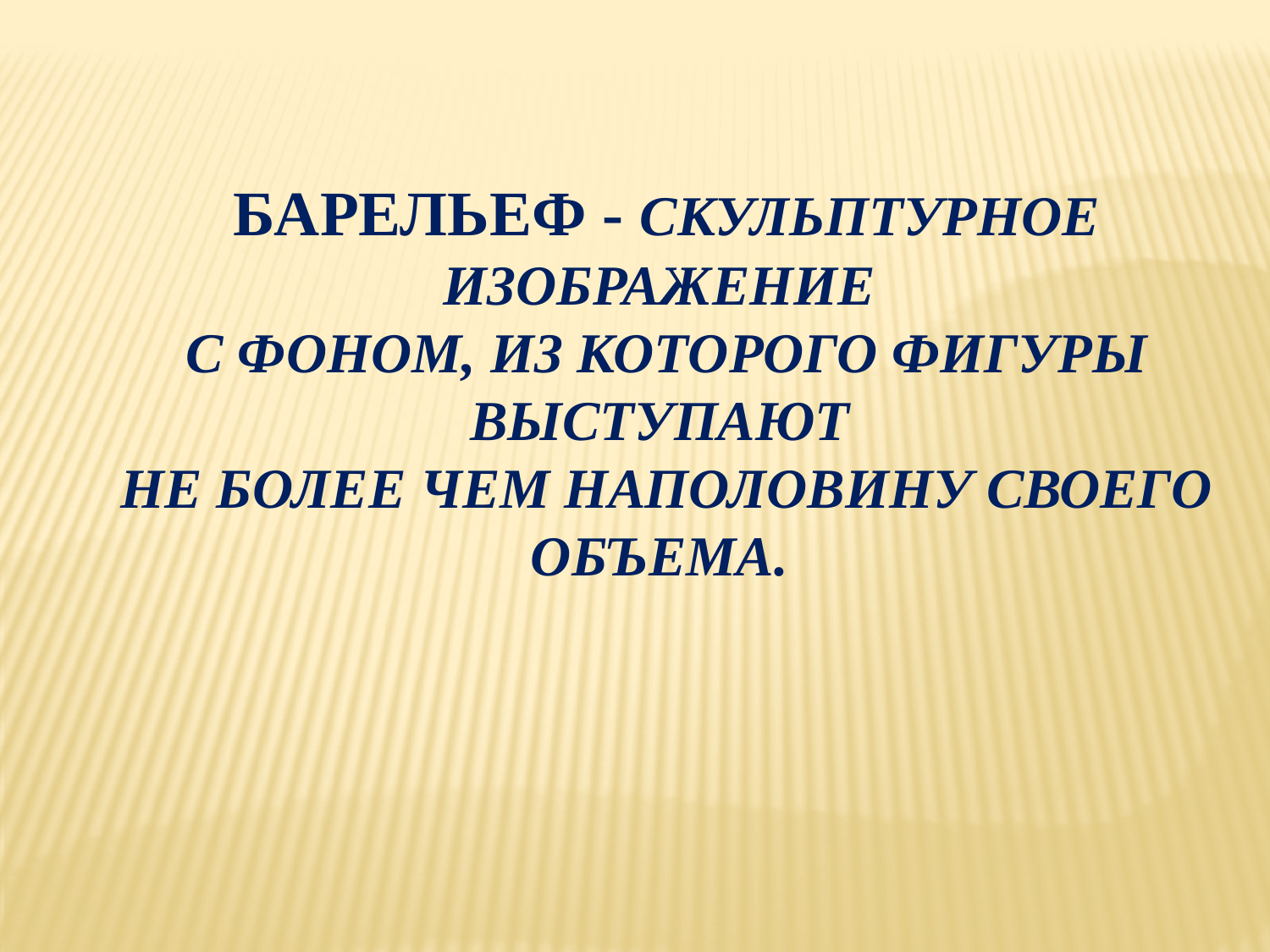

Барельеф - Скульптурное изображение
с фоном, из которого фигуры выступают
не более чем наполовину своего объема.